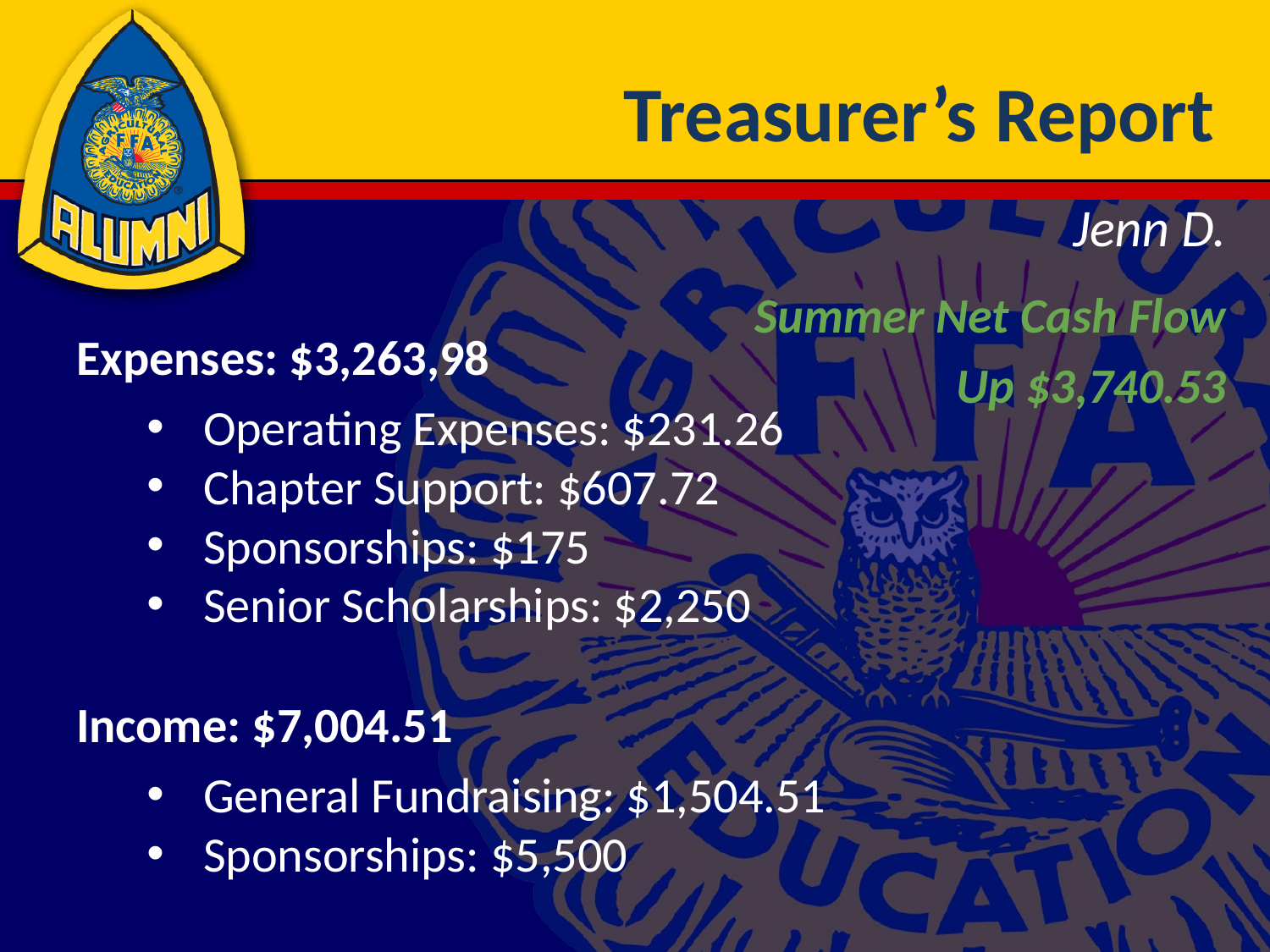

# Treasurer’s Report
Jenn D.
Summer Net Cash Flow
Up $3,740.53
Expenses: $3,263,98
Operating Expenses: $231.26
Chapter Support: $607.72
Sponsorships: $175
Senior Scholarships: $2,250

Income: $7,004.51
General Fundraising: $1,504.51
Sponsorships: $5,500